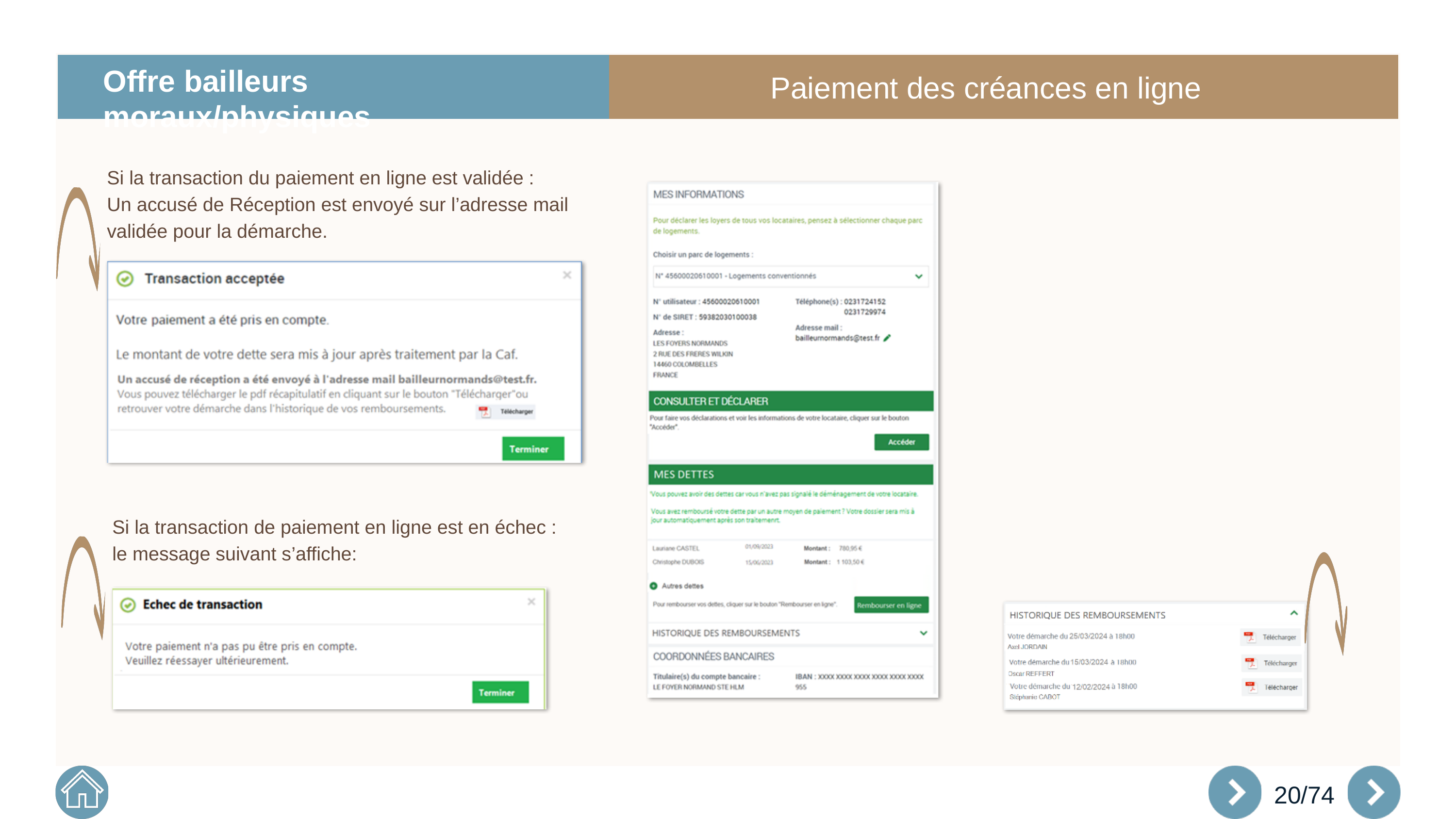

Offre bailleurs moraux/physiques
Paiement des créances en ligne
Si la transaction du paiement en ligne est validée :
Un accusé de Réception est envoyé sur l’adresse mail validée pour la démarche.

Si la transaction de paiement en ligne est en échec : le message suivant s’affiche: